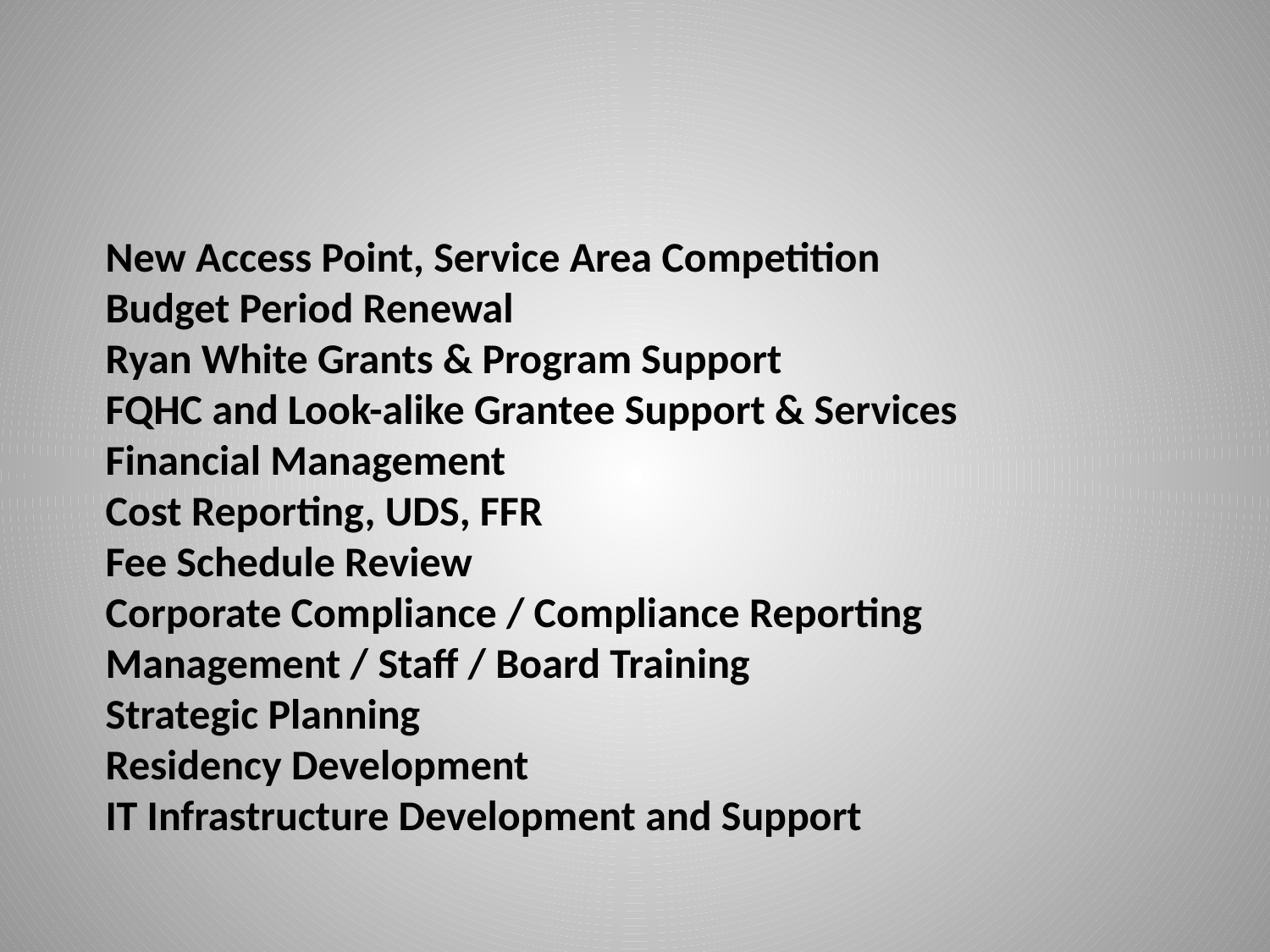

# New Access Point, Service Area Competition Budget Period Renewal Ryan White Grants & Program Support FQHC and Look-alike Grantee Support & Services  Financial Management Cost Reporting, UDS, FFR Fee Schedule Review Corporate Compliance / Compliance Reporting Management / Staff / Board Training Strategic Planning Residency Development IT Infrastructure Development and Support